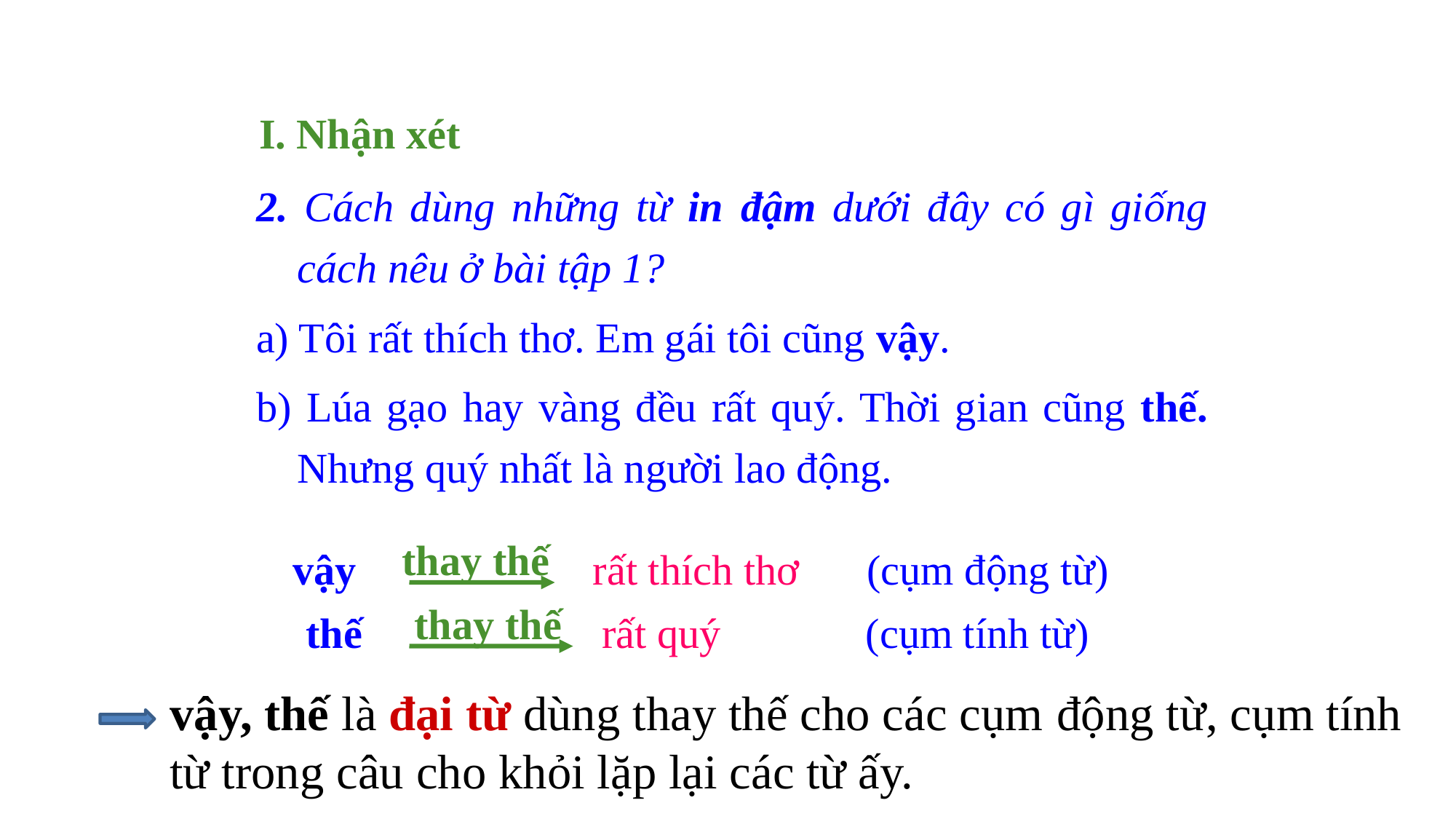

I. Nhận xét
2. Cách dùng những từ in đậm dưới đây có gì giống cách nêu ở bài tập 1?
a) Tôi rất thích thơ. Em gái tôi cũng vậy.
b) Lúa gạo hay vàng đều rất quý. Thời gian cũng thế. Nhưng quý nhất là người lao động.
thay thế
vậy
rất thích thơ

(cụm động từ)
thay thế
thế
rất quý

(cụm tính từ)
vậy, thế là đại từ dùng thay thế cho các cụm động từ, cụm tính từ trong câu cho khỏi lặp lại các từ ấy.